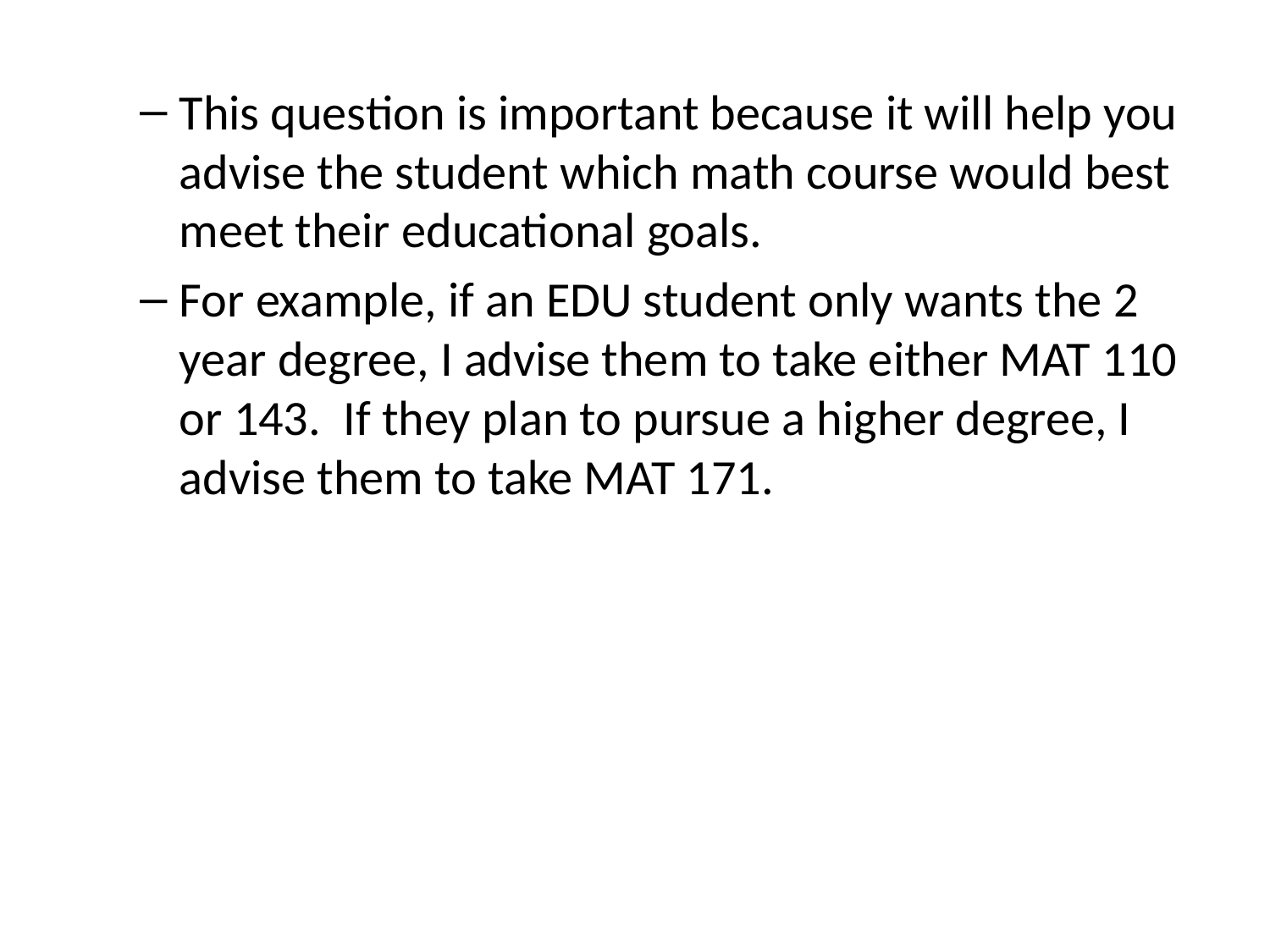

This question is important because it will help you advise the student which math course would best meet their educational goals.
For example, if an EDU student only wants the 2 year degree, I advise them to take either MAT 110 or 143.  If they plan to pursue a higher degree, I advise them to take MAT 171.